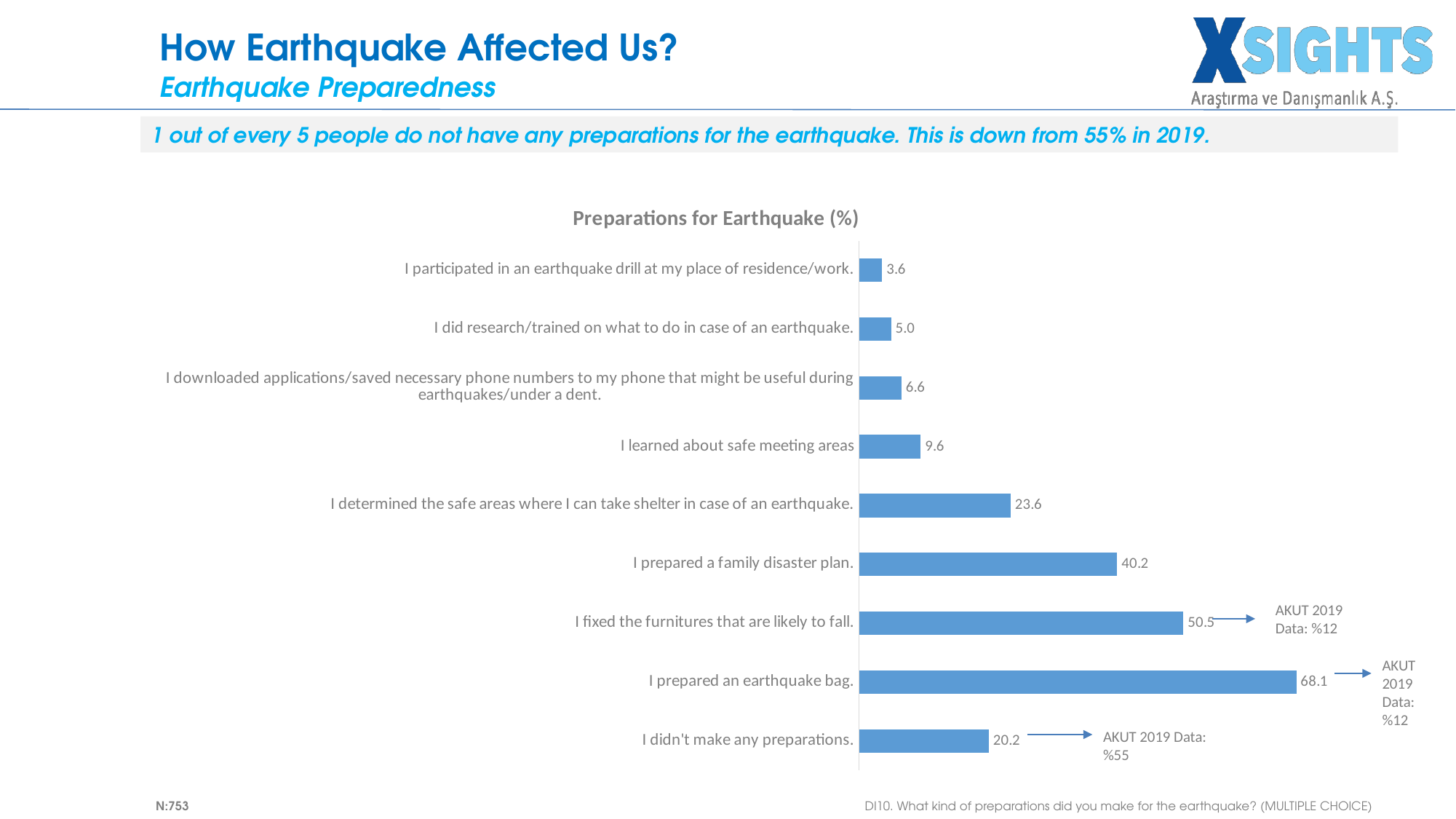

How Earthquake Affected Us?
Earthquake Preparedness

1 out of every 5 people do not have any preparations for the earthquake. This is down from 55% in 2019.

### Chart: Preparations for Earthquake (%)

| Category |  |
|---|---|
| I didn't make any preparations. | 20.2 |
| I prepared an earthquake bag. | 68.1 |
| I fixed the furnitures that are likely to fall. | 50.5 |
| I prepared a family disaster plan. | 40.2 |
| I determined the safe areas where I can take shelter in case of an earthquake. | 23.6 |
| I learned about safe meeting areas | 9.6 |
| I downloaded applications/saved necessary phone numbers to my phone that might be useful during earthquakes/under a dent. | 6.6 |
| I did research/trained on what to do in case of an earthquake. | 5.0 |
| I participated in an earthquake drill at my place of residence/work. | 3.6 |
AKUT 2019 Data: %12
AKUT 2019 Data: %12
AKUT 2019 Data: %55
14
N:753
DI10. What kind of preparations did you make for the earthquake? (MULTIPLE CHOICE)